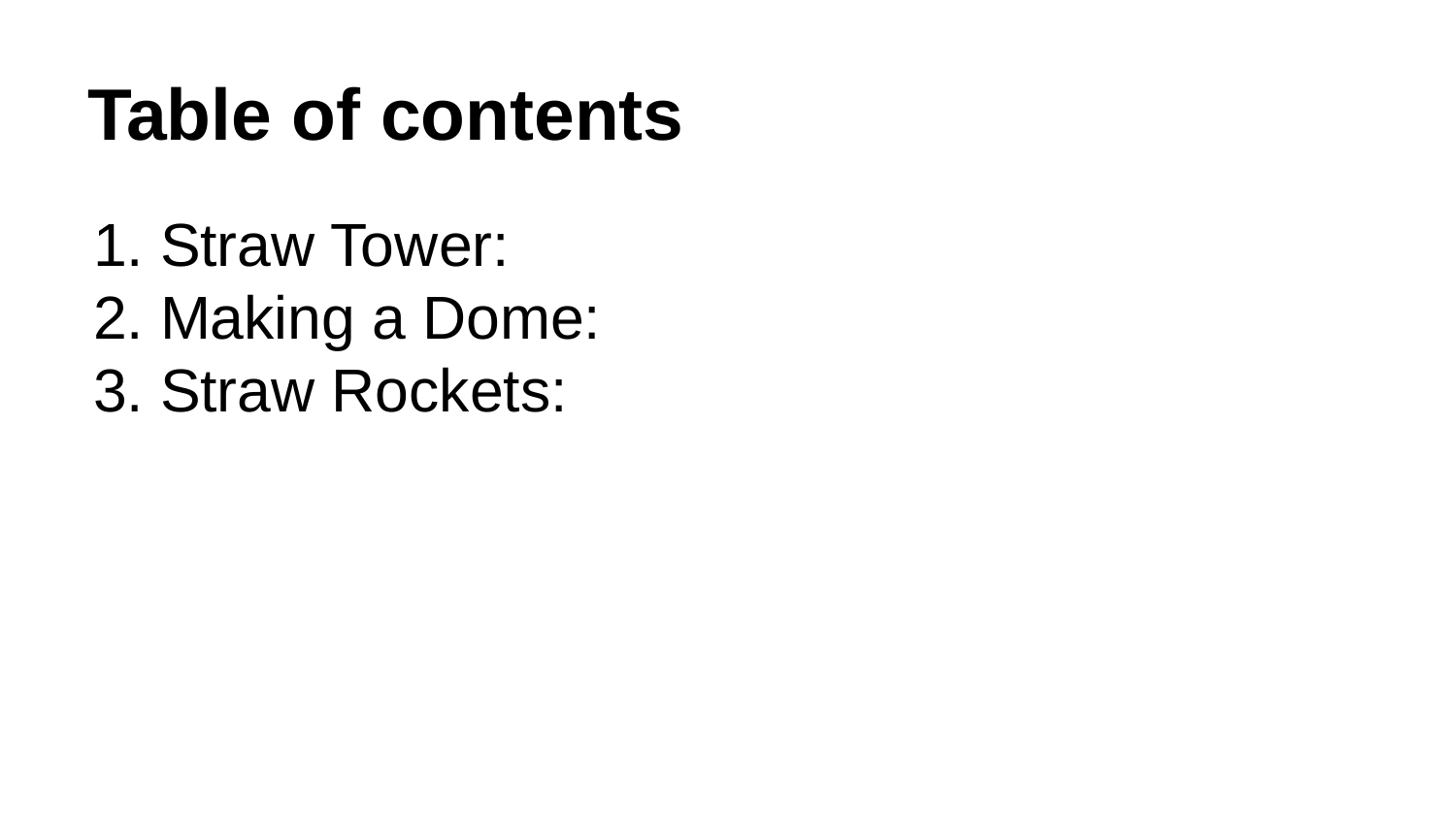

# Table of contents
Straw Tower:
Making a Dome:
Straw Rockets: